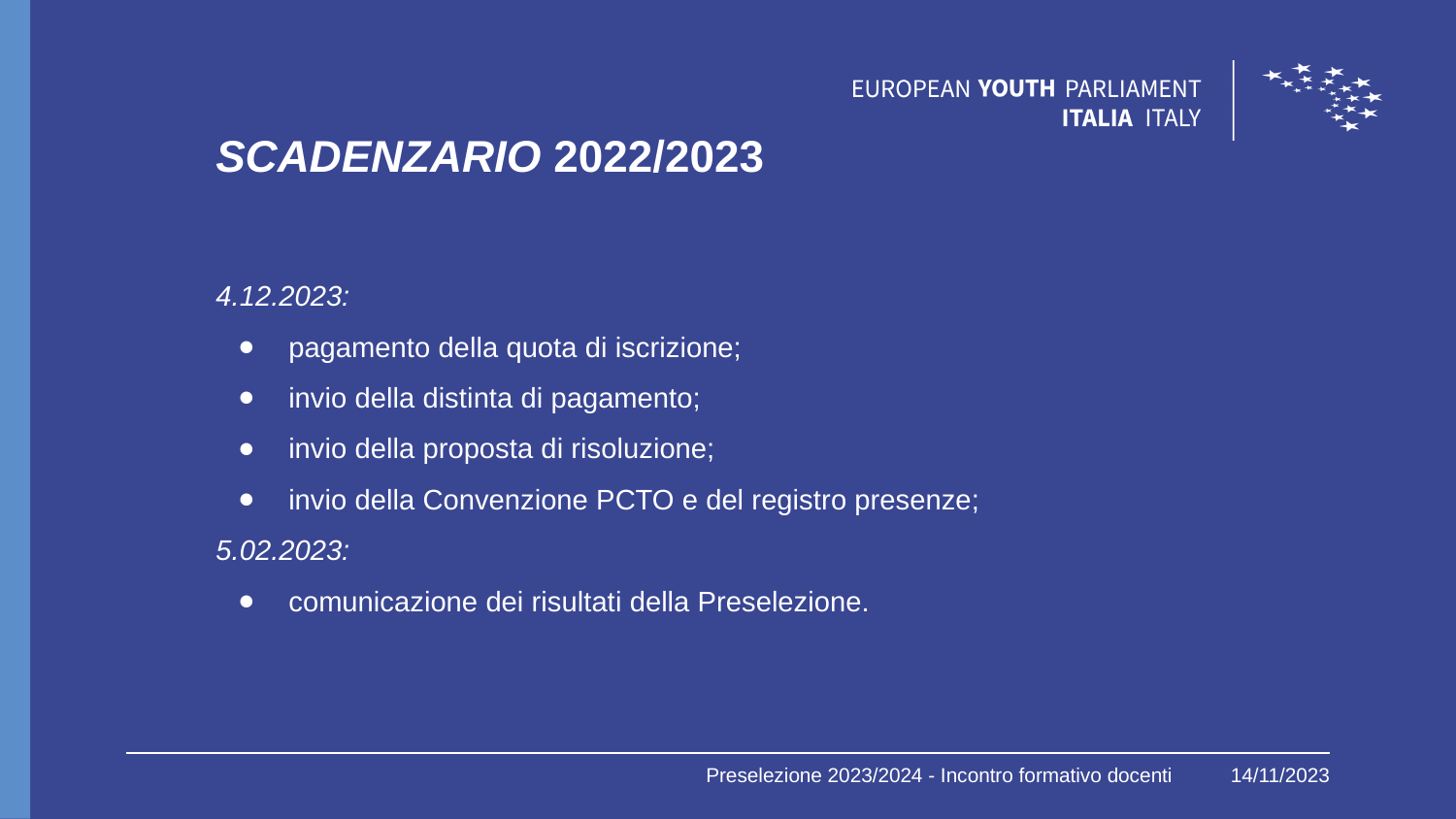

SCADENZARIO 2022/2023
4.12.2023:
pagamento della quota di iscrizione;
invio della distinta di pagamento;
invio della proposta di risoluzione;
invio della Convenzione PCTO e del registro presenze;
5.02.2023:
comunicazione dei risultati della Preselezione.